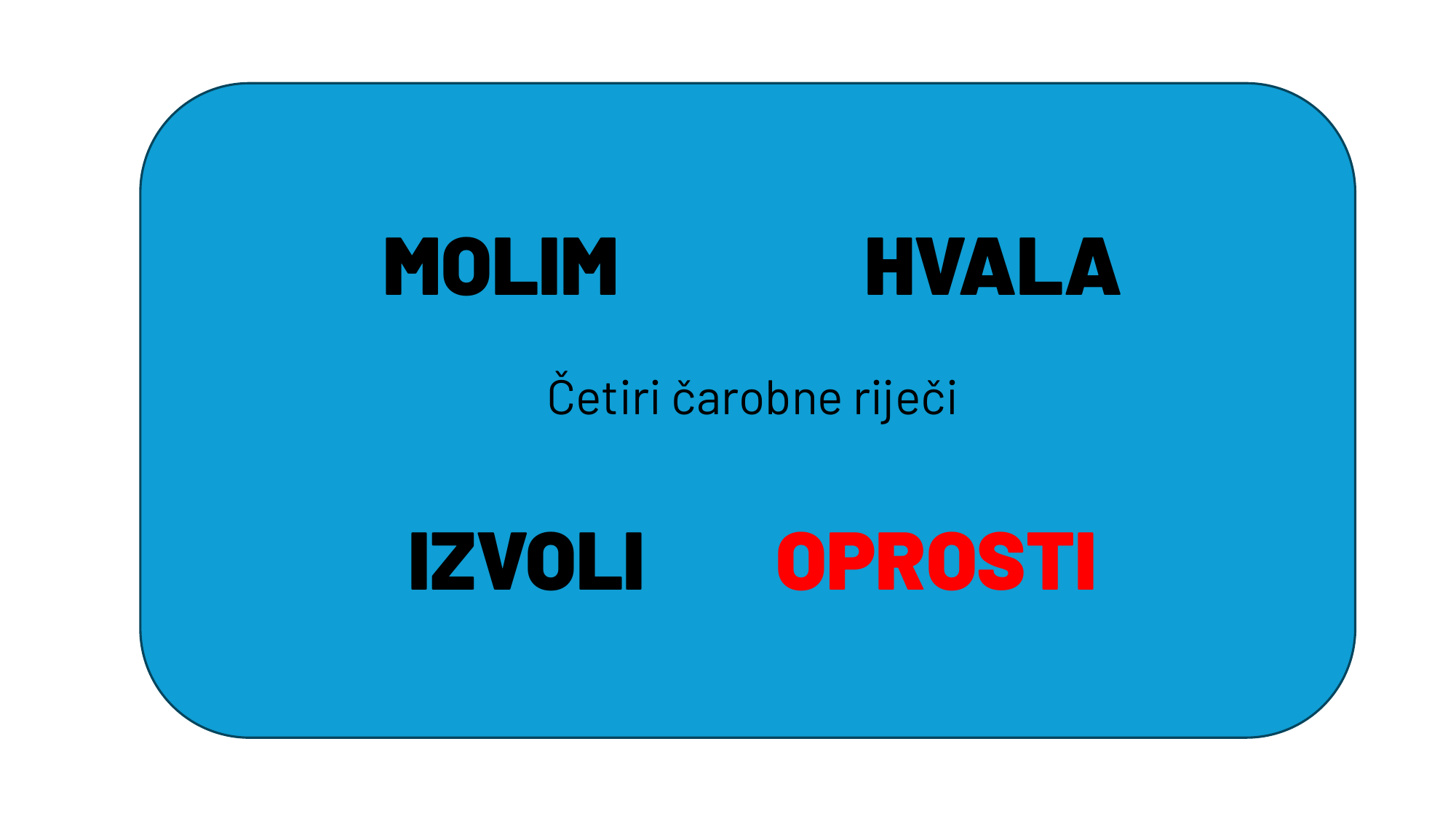

MOLIM               HVALA

IZVOLI        OPROSTI

Četiri čarobne riječi